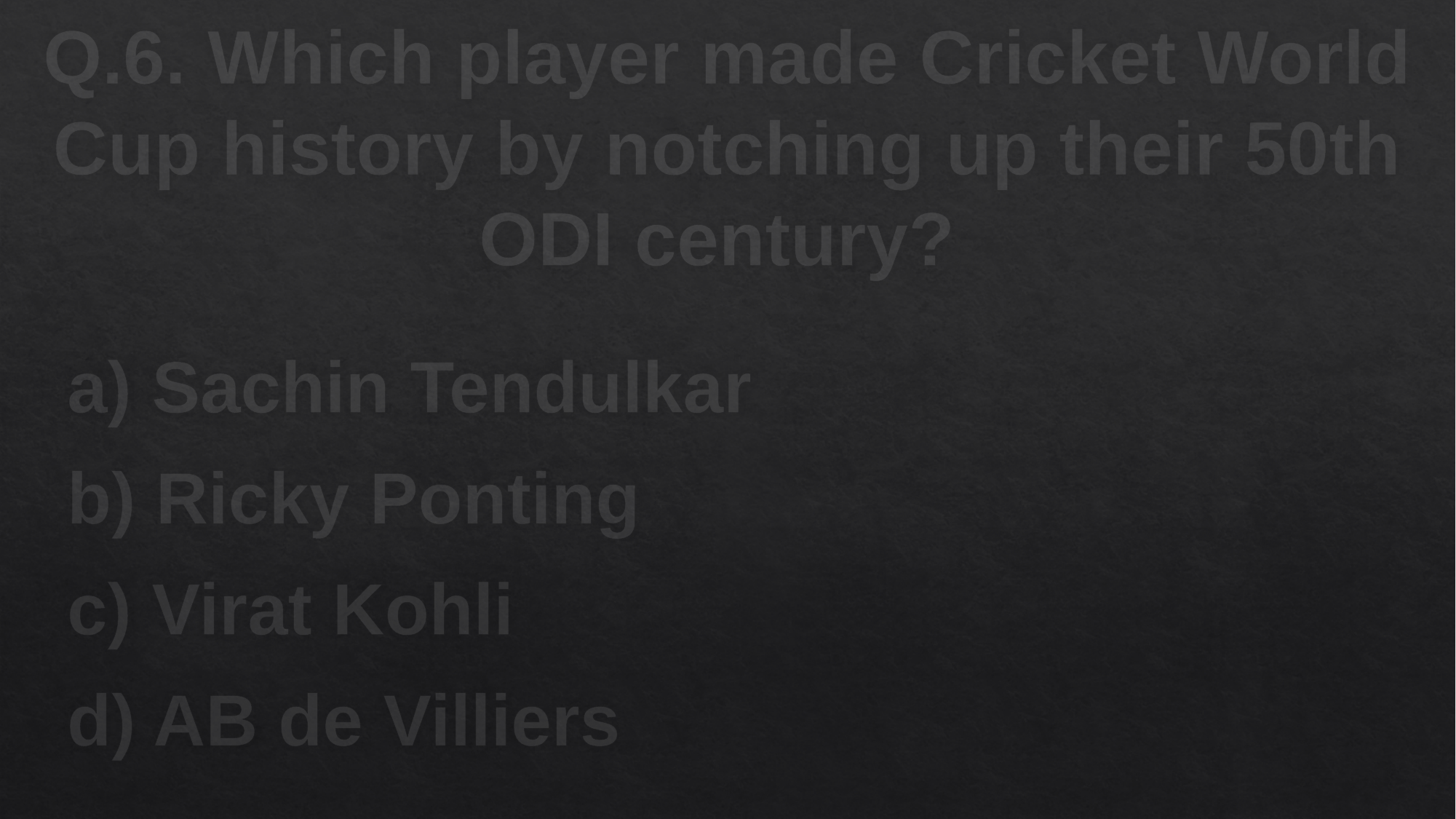

# Q.6. Which player made Cricket World Cup history by notching up their 50th ODI century?
a) Sachin Tendulkar
b) Ricky Ponting
c) Virat Kohli
d) AB de Villiers